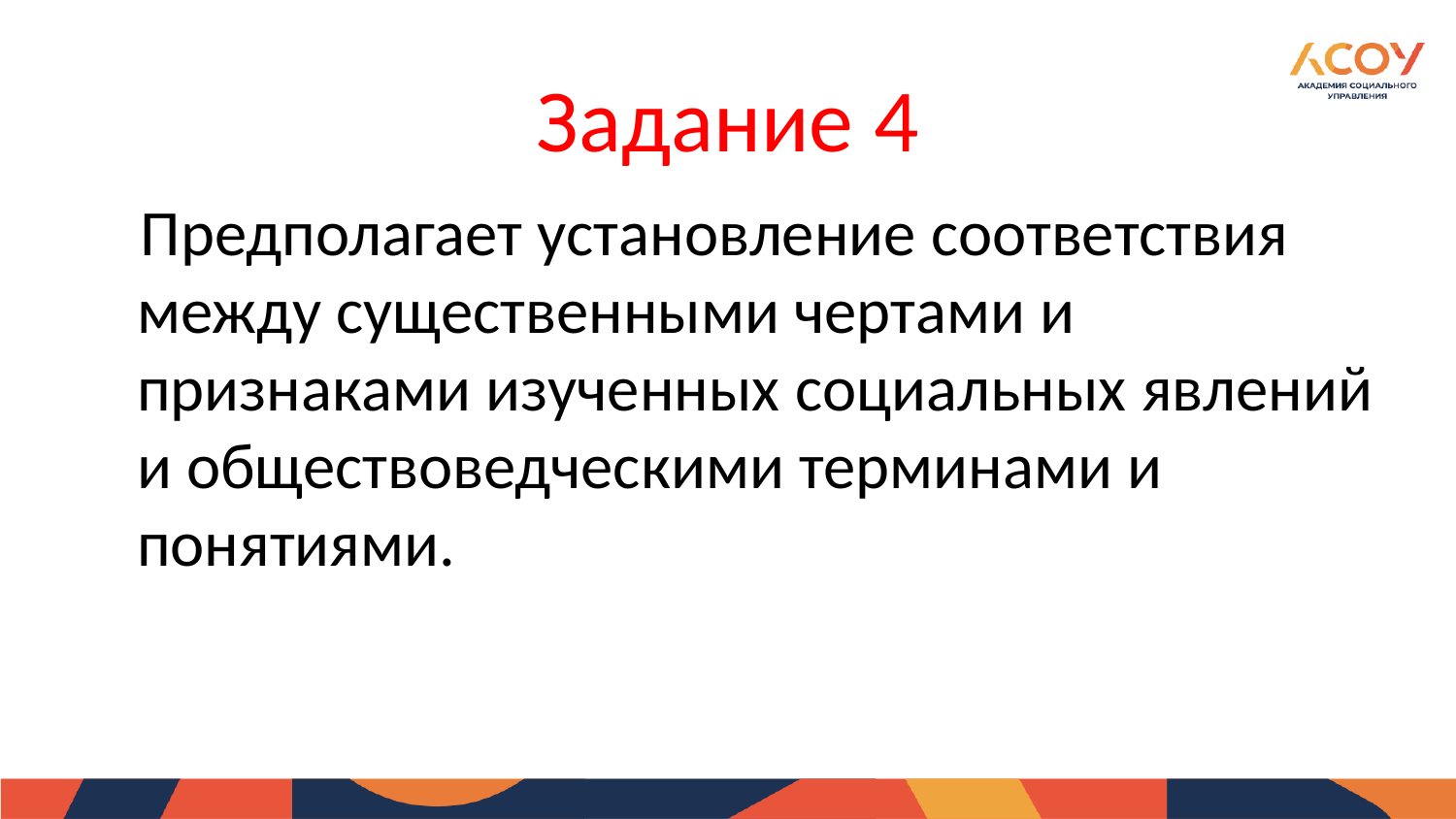

# Задание 4
    Предполагает установление соответствия между существенными чертами и признаками изученных социальных явлений и обществоведческими терминами и понятиями.